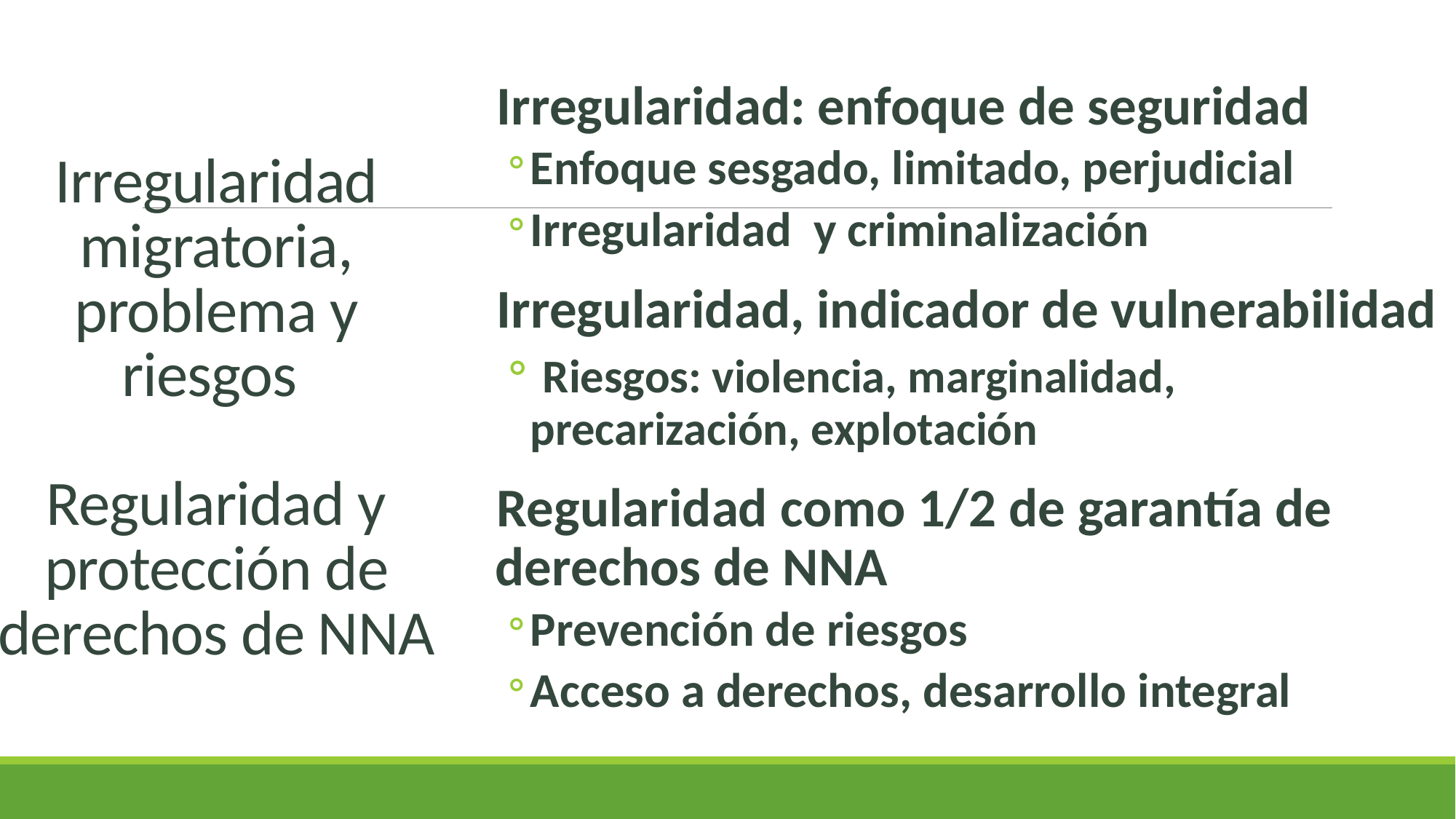

Irregularidad: enfoque de seguridad
Enfoque sesgado, limitado, perjudicial
Irregularidad  y criminalización
Irregularidad, indicador de vulnerabilidad
 Riesgos: violencia, marginalidad, precarización, explotación
Regularidad como 1/2 de garantía de derechos de NNA
Prevención de riesgos
Acceso a derechos, desarrollo integral

# Irregularidad migratoria, problema y riesgos Regularidad y protección de derechos de NNA